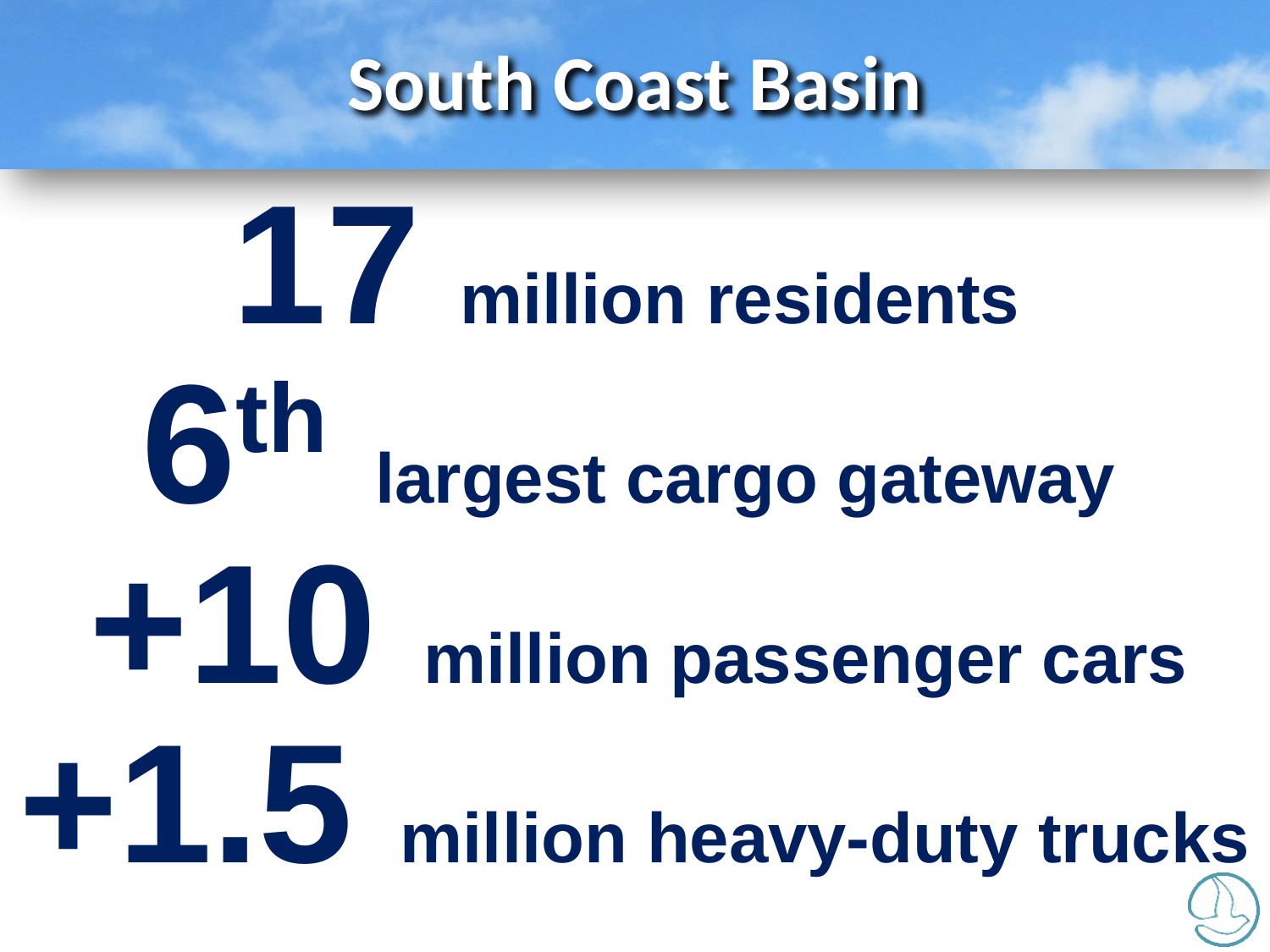

# South Coast Basin
17 million residents
6th largest cargo gateway
+10 million passenger cars
+1.5 million heavy-duty trucks